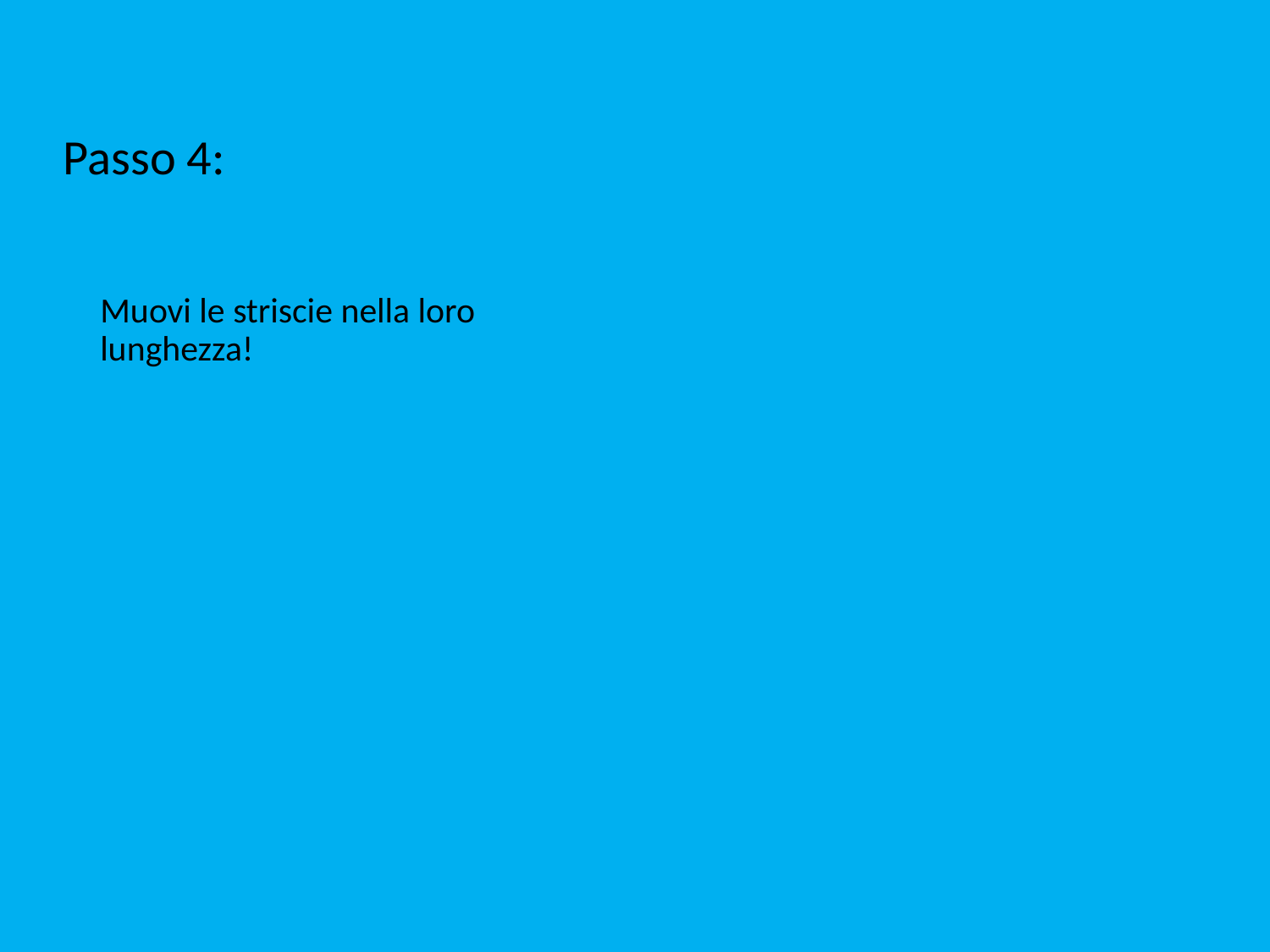

# Passo 4:
Muovi le striscie nella loro lunghezza!